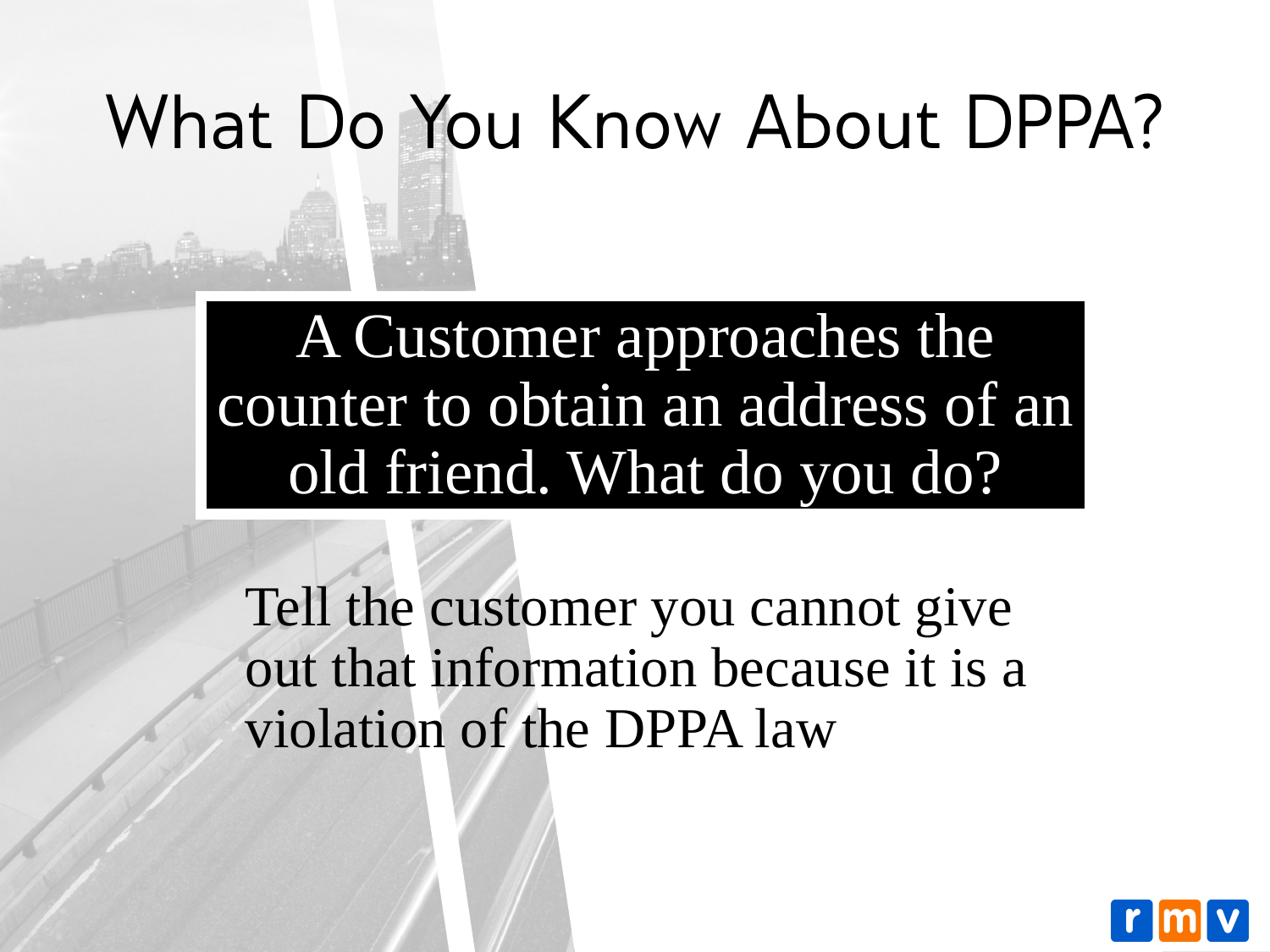

# What Do You Know About DPPA?
A Customer approaches the counter to obtain an address of an old friend. What do you do?
Tell the customer you cannot give out that information because it is a violation of the DPPA law